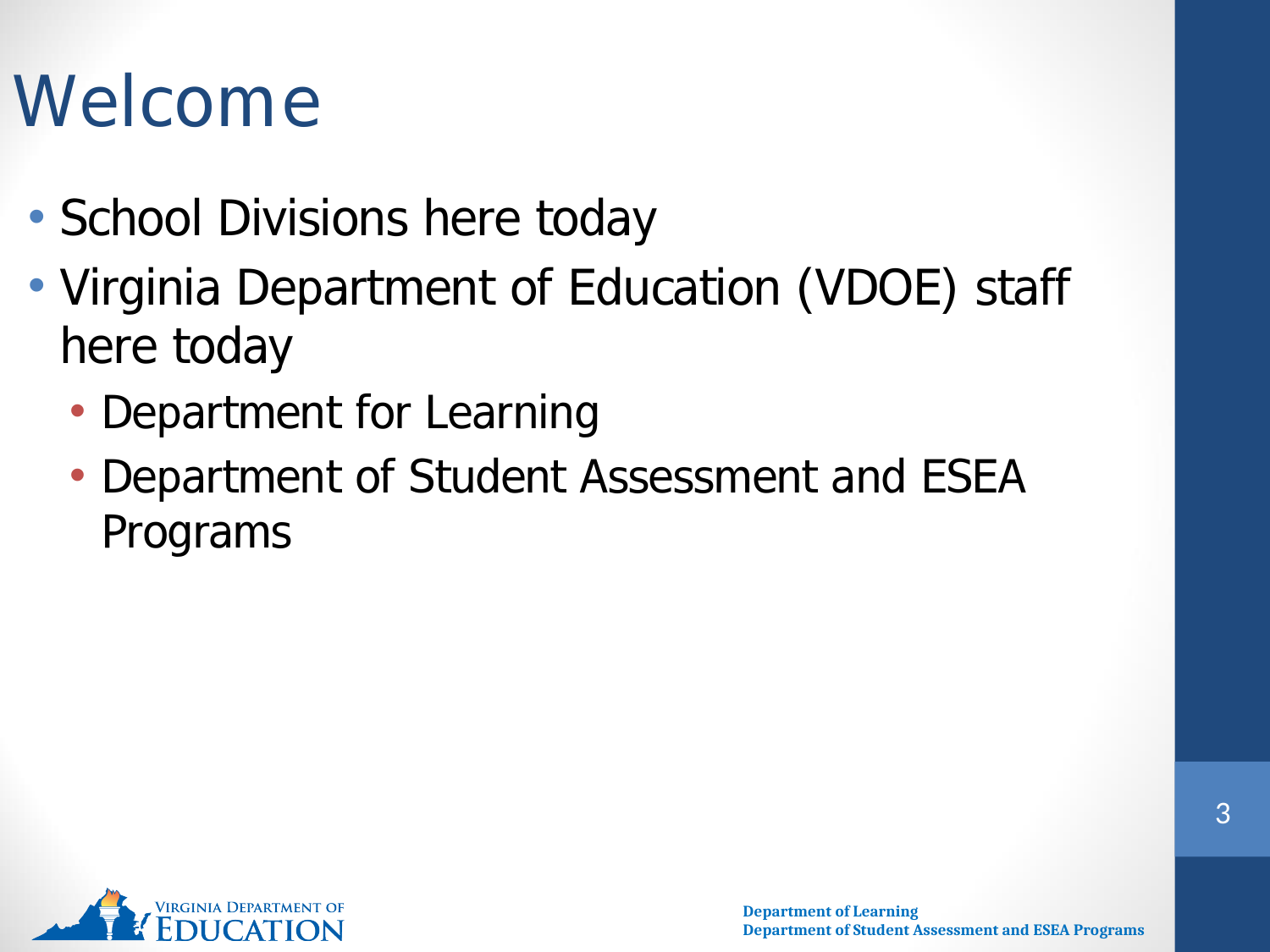

# Welcome
School Divisions here today
Virginia Department of Education (VDOE) staff here today
Department for Learning
Department of Student Assessment and ESEA Programs
3